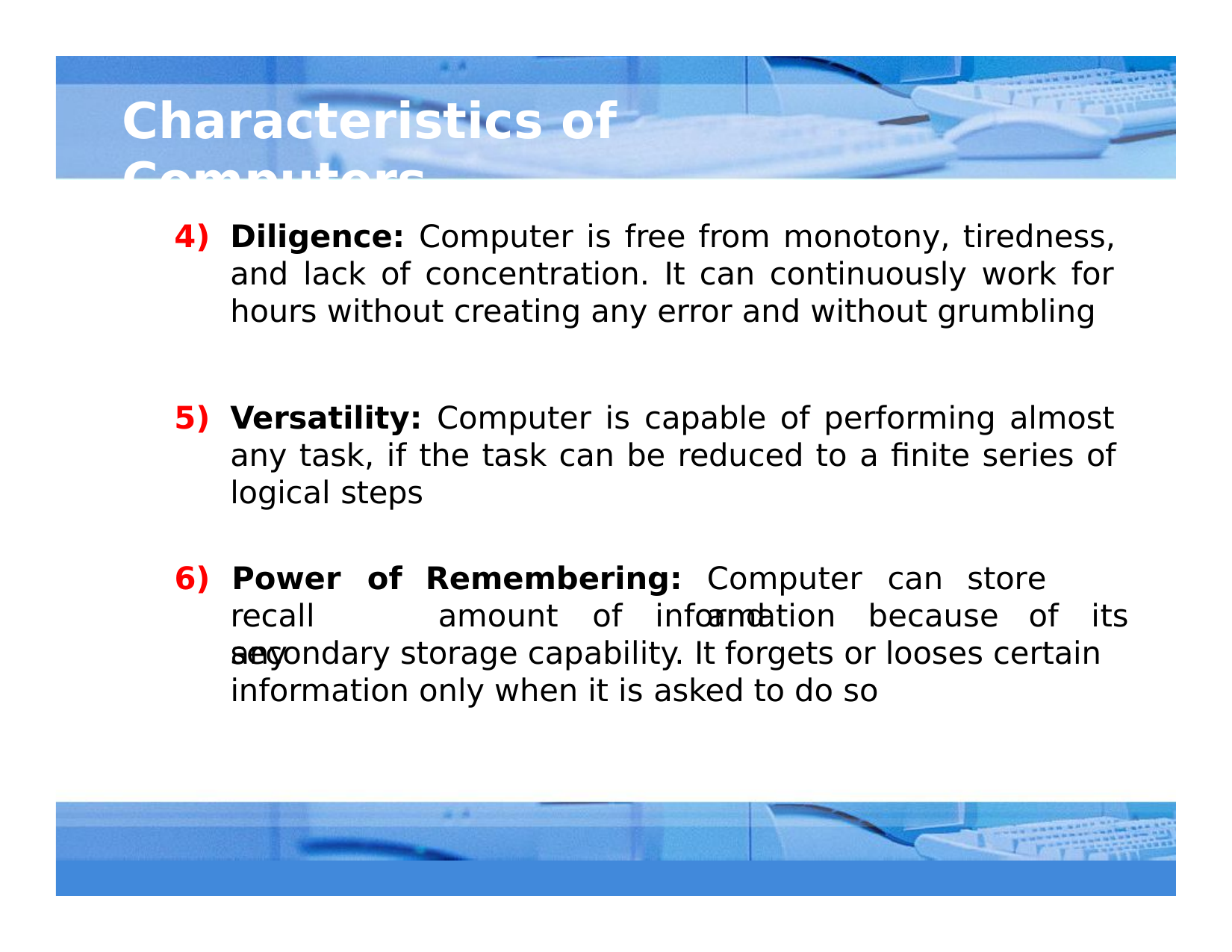

# Characteristics of Computers
Diligence: Computer is free from monotony, tiredness,  and lack of concentration. It can continuously work for  hours without creating any error and without grumbling

Versatility: Computer is capable of performing almost  any task, if the task can be reduced to a finite series of  logical steps
6)	Power	of
recall	any
Remembering:
Computer	can	store	and
amount	of	information	because	of	its
secondary storage capability. It forgets or looses certain  information only when it is asked to do so